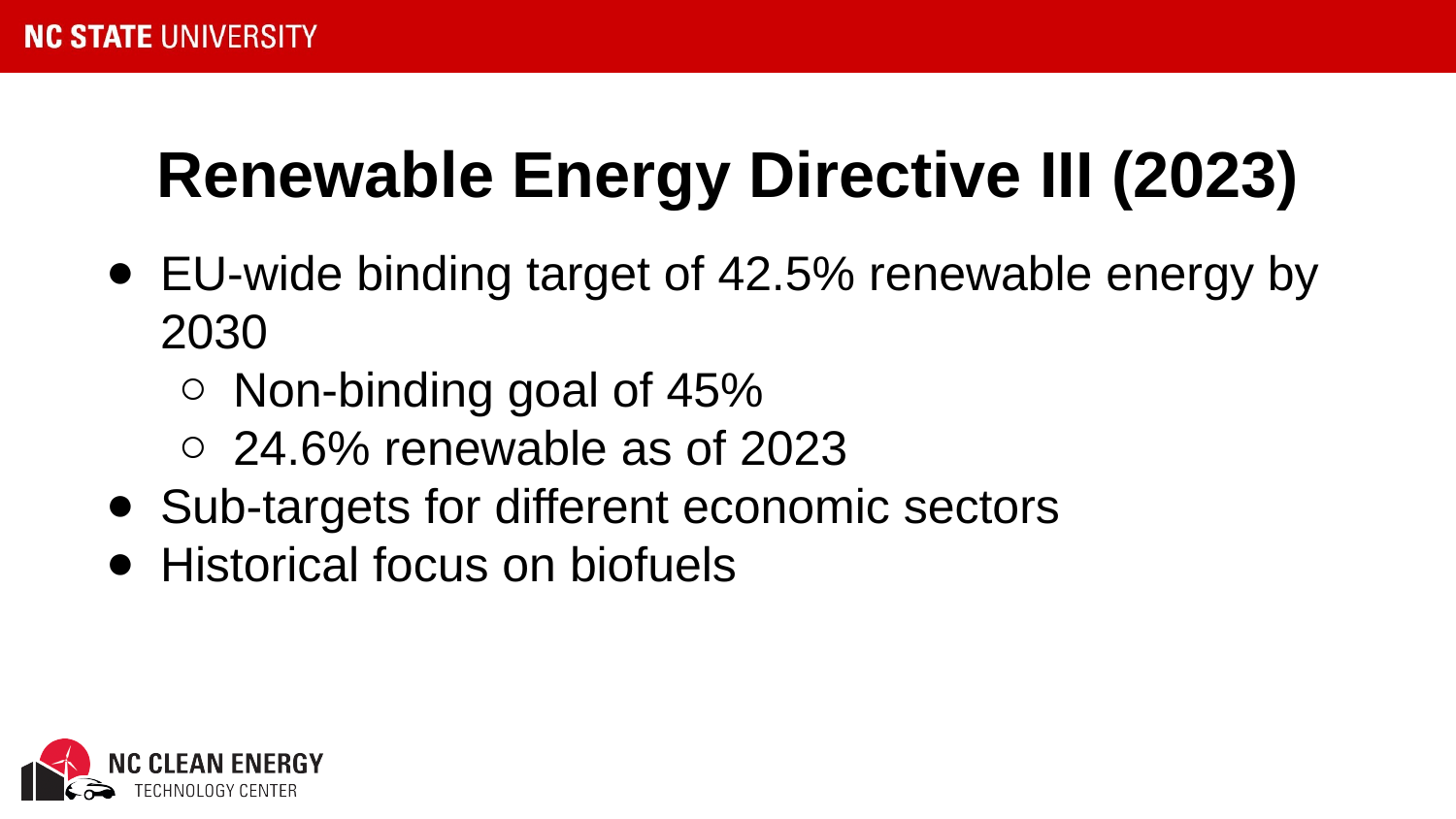

# Renewable Energy Directive III (2023)
EU-wide binding target of 42.5% renewable energy by 2030
Non-binding goal of 45%
24.6% renewable as of 2023
Sub-targets for different economic sectors
Historical focus on biofuels